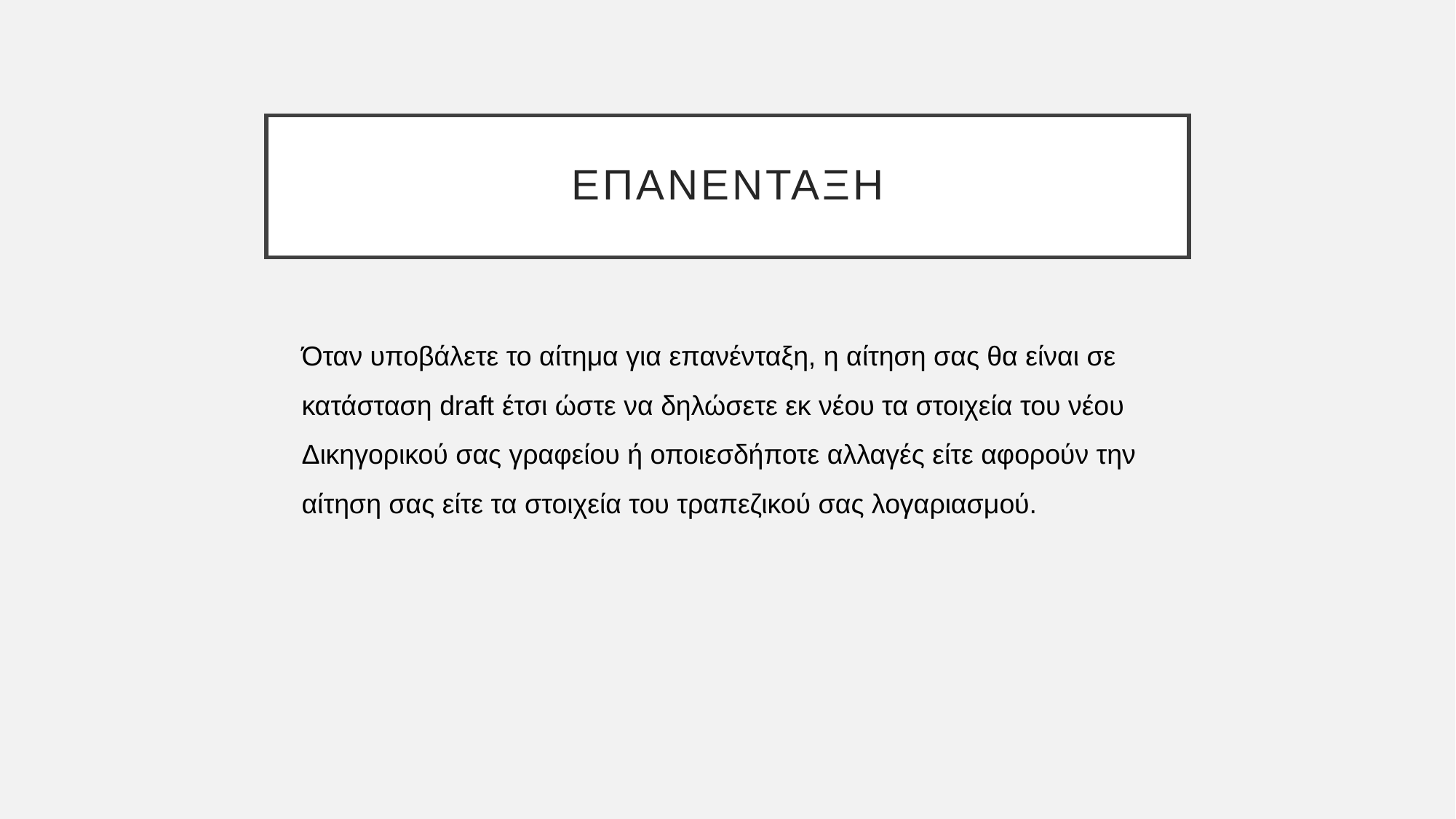

# Επανενταξη
Όταν υποβάλετε το αίτημα για επανένταξη, η αίτηση σας θα είναι σε κατάσταση draft έτσι ώστε να δηλώσετε εκ νέου τα στοιχεία του νέου Δικηγορικού σας γραφείου ή οποιεσδήποτε αλλαγές είτε αφορούν την αίτηση σας είτε τα στοιχεία του τραπεζικού σας λογαριασμού.